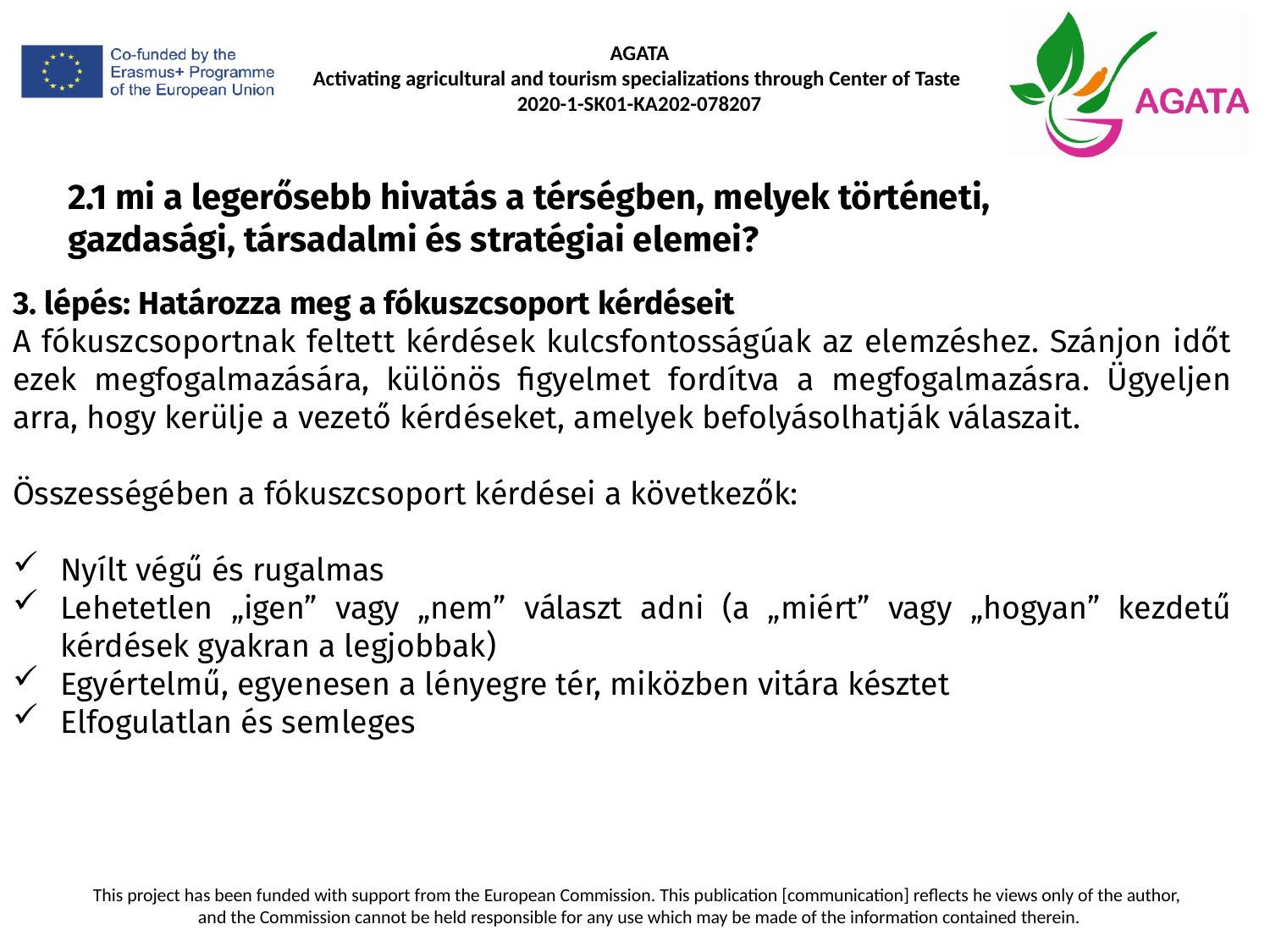

# 2.1 mi a legerősebb hivatás a térségben, melyek történeti, gazdasági, társadalmi és stratégiai elemei?
3. lépés: Határozza meg a fókuszcsoport kérdéseit
A fókuszcsoportnak feltett kérdések kulcsfontosságúak az elemzéshez. Szánjon időt ezek megfogalmazására, különös figyelmet fordítva a megfogalmazásra. Ügyeljen arra, hogy kerülje a vezető kérdéseket, amelyek befolyásolhatják válaszait.

Összességében a fókuszcsoport kérdései a következők:

Nyílt végű és rugalmas
Lehetetlen „igen” vagy „nem” választ adni (a „miért” vagy „hogyan” kezdetű kérdések gyakran a legjobbak)
Egyértelmű, egyenesen a lényegre tér, miközben vitára késztet
Elfogulatlan és semleges